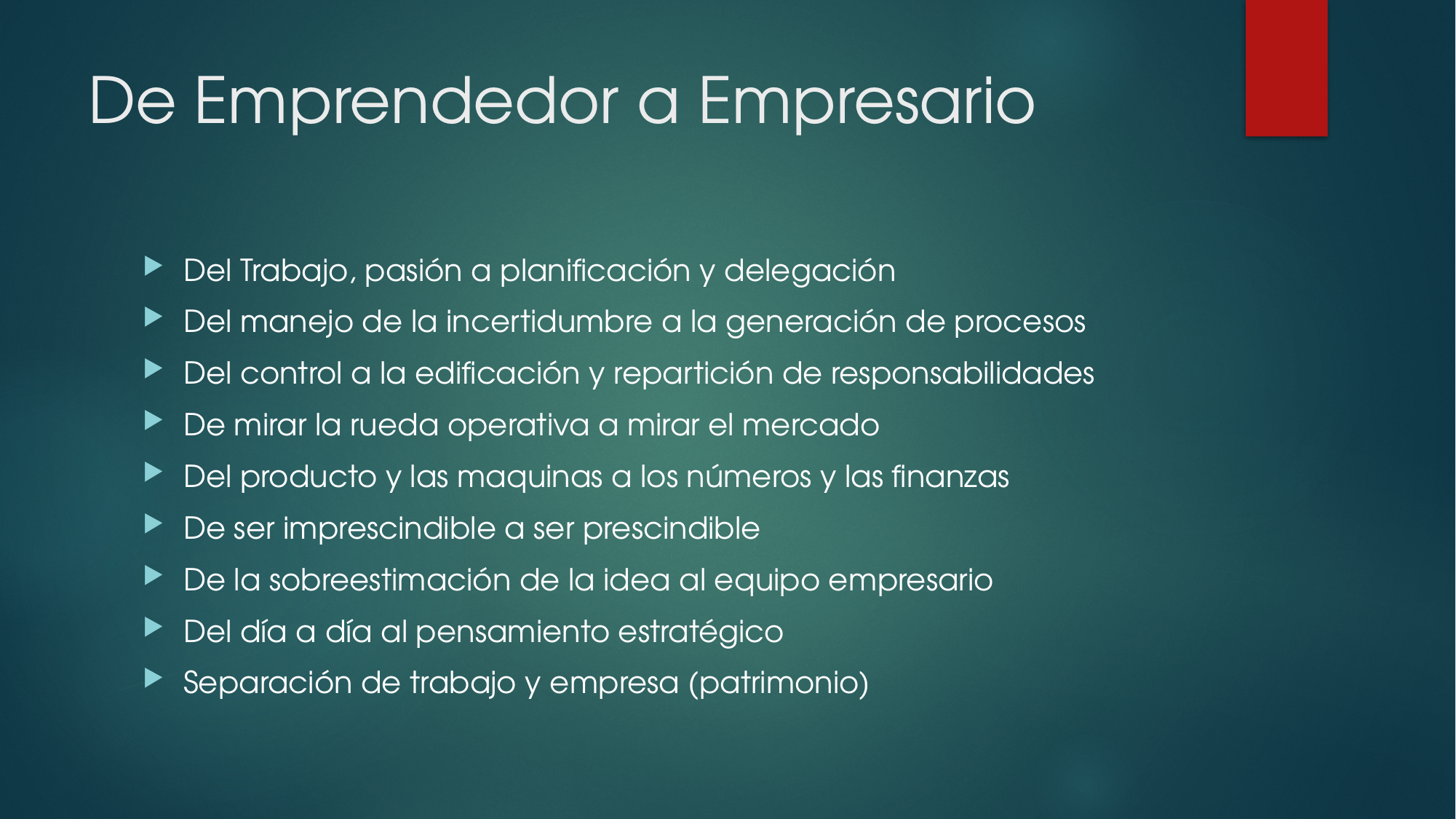

# De Emprendedor a Empresario
Del Trabajo, pasión a planificación y delegación
Del manejo de la incertidumbre a la generación de procesos
Del control a la edificación y repartición de responsabilidades
De mirar la rueda operativa a mirar el mercado
Del producto y las maquinas a los números y las finanzas
De ser imprescindible a ser prescindible
De la sobreestimación de la idea al equipo empresario
Del día a día al pensamiento estratégico
Separación de trabajo y empresa (patrimonio)